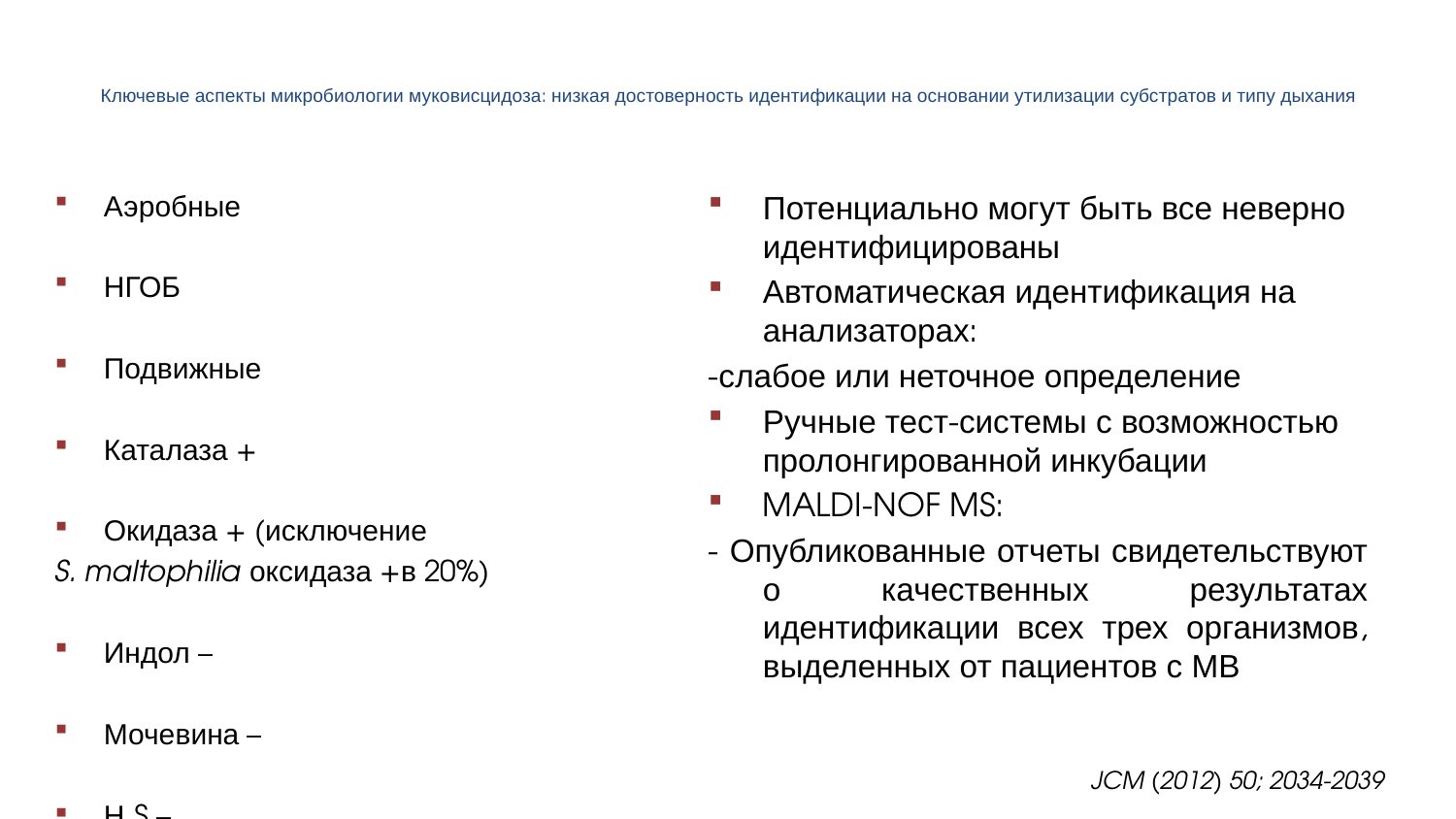

# Ключевые аспекты микробиологии муковисцидоза: низкая достоверность идентификации на основании утилизации субстратов и типу дыхания
Аэробные

НГОБ

Подвижные

Каталаза +

Окидаза + (исключение
S. maltophilia оксидаза +в 20%)

Индол –

Мочевина –

Н2S –

Потенциально могут быть все неверно идентифицированы
Автоматическая идентификация на анализаторах:
-слабое или неточное определение
Ручные тест-системы с возможностью пролонгированной инкубации
MALDI-NOF MS:
- Опубликованные отчеты свидетельствуют о качественных результатах идентификации всех трех организмов, выделенных от пациентов с МВ

JCM (2012) 50; 2034-2039